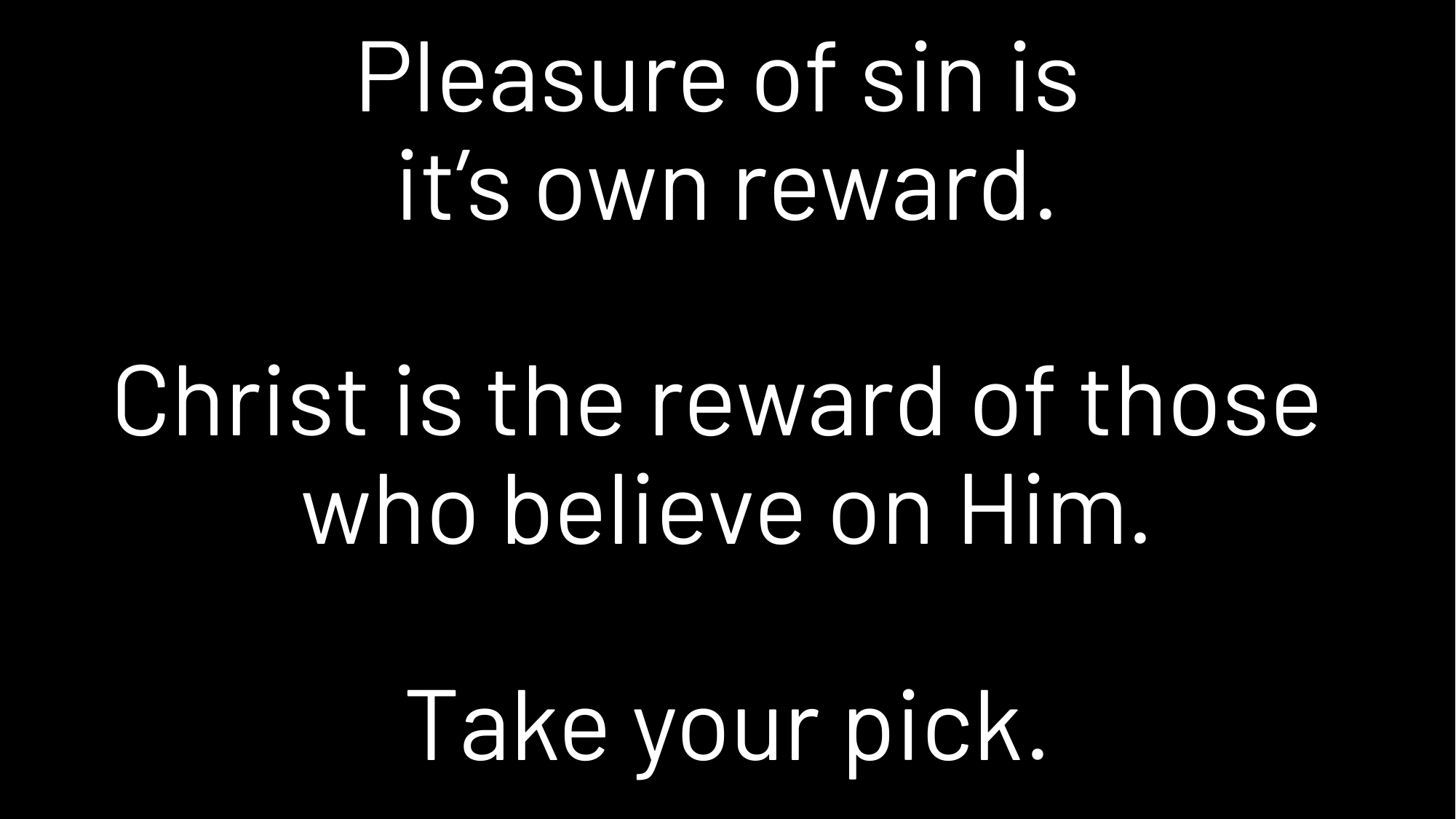

# Pleasure of sin is it’s own reward. Christ is the reward of those who believe on Him. Take your pick.